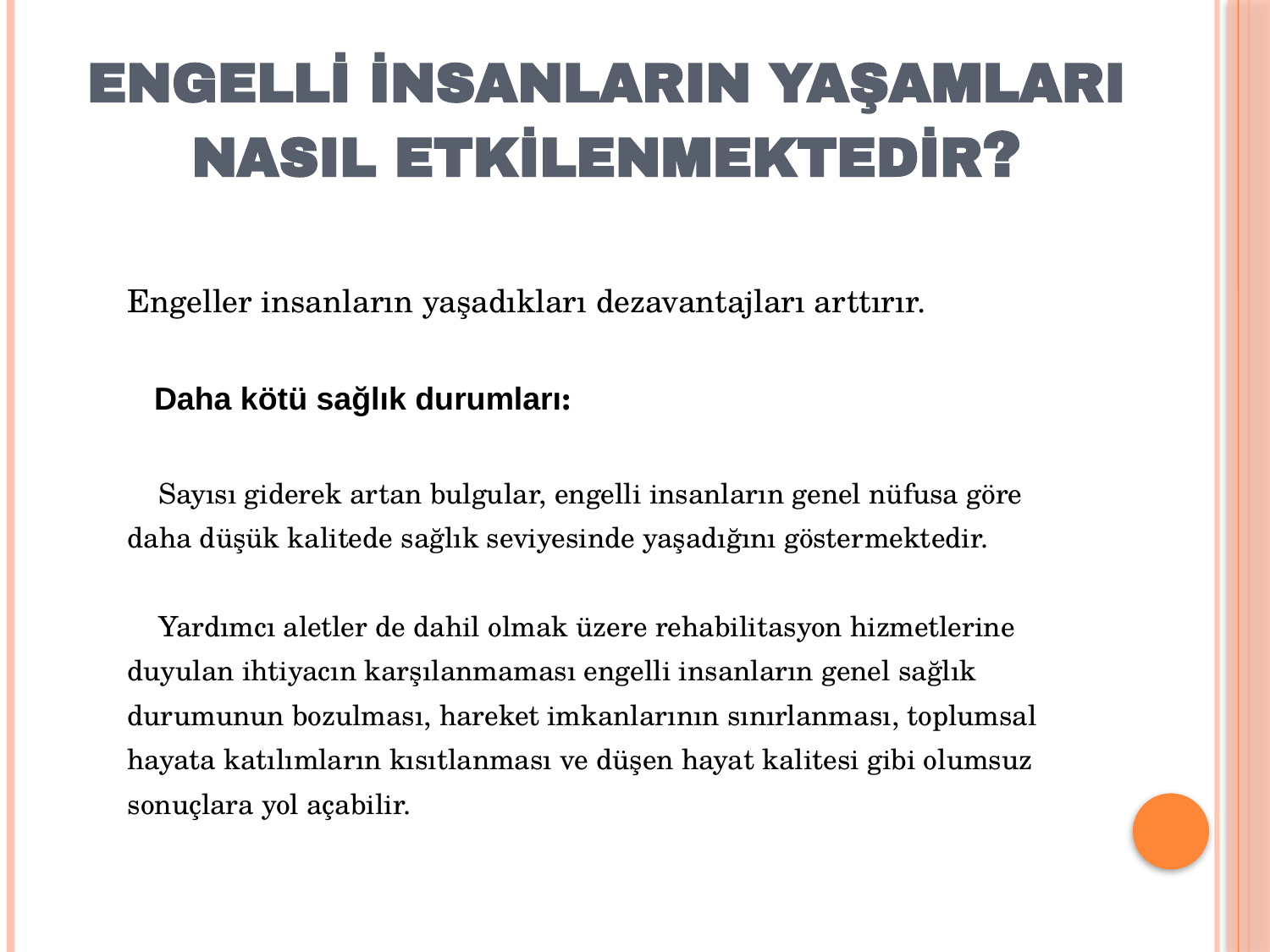

# ENGELLİ İNSANLARIN YAŞAMLARI NASIL ETKİLENMEKTEDİR?

Engeller insanların yaşadıkları dezavantajları arttırır.

   Daha kötü sağlık durumları:

    Sayısı giderek artan bulgular, engelli insanların genel nüfusa göre
daha düşük kalitede sağlık seviyesinde yaşadığını göstermektedir.

    Yardımcı aletler de dahil olmak üzere rehabilitasyon hizmetlerine
duyulan ihtiyacın karşılanmaması engelli insanların genel sağlık
durumunun bozulması, hareket imkanlarının sınırlanması, toplumsal
hayata katılımların kısıtlanması ve düşen hayat kalitesi gibi olumsuz
sonuçlara yol açabilir.